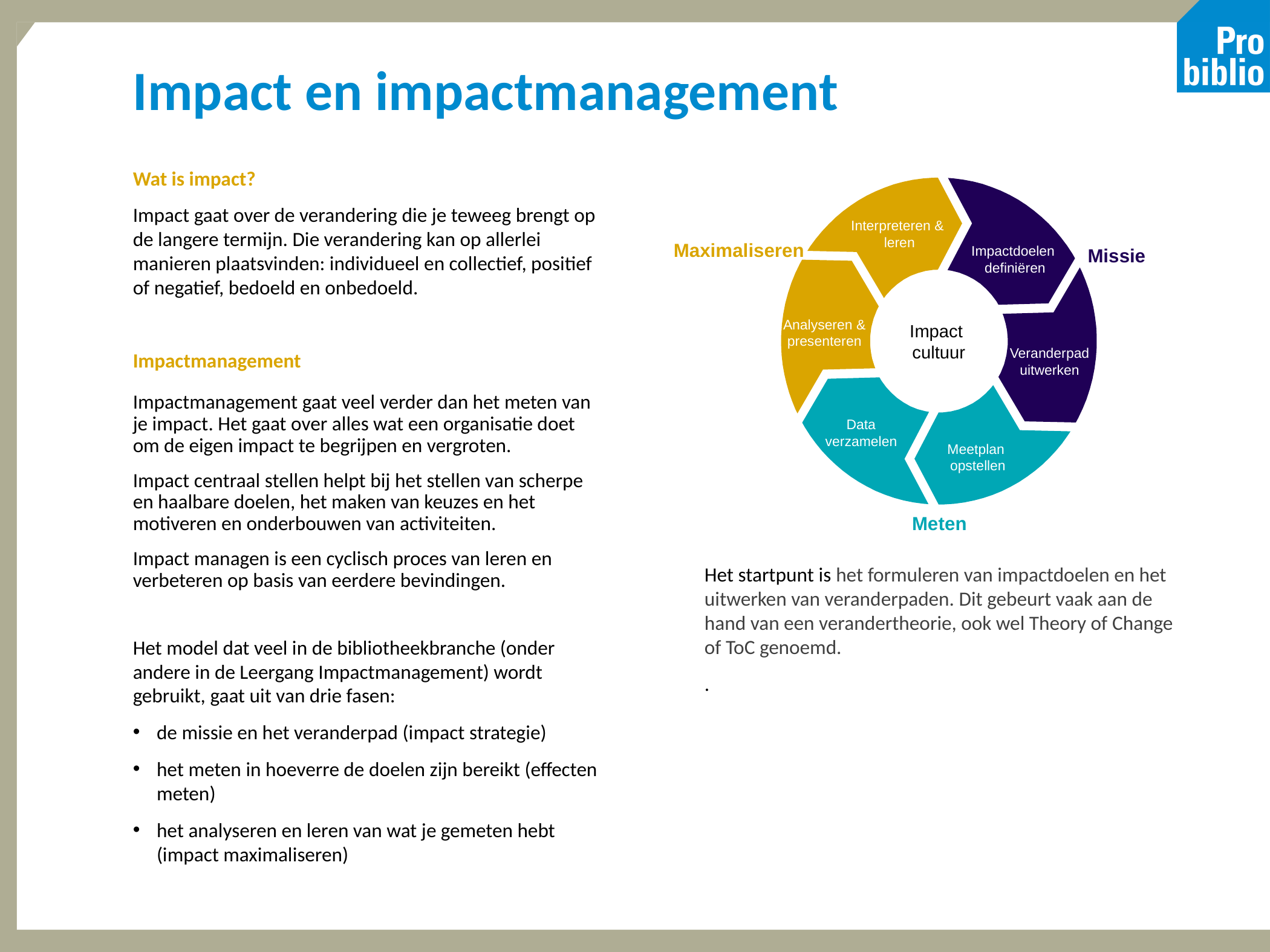

# Impact en impactmanagement

Wat is impact?
Impact gaat over de verandering die je teweeg brengt op de langere termijn. Die verandering kan op allerlei manieren plaatsvinden: individueel en collectief, positief of negatief, bedoeld en onbedoeld.

Impactmanagement
Impactmanagement gaat veel verder dan het meten van je impact. Het gaat over alles wat een organisatie doet om de eigen impact te begrijpen en vergroten.
Impact centraal stellen helpt bij het stellen van scherpe en haalbare doelen, het maken van keuzes en het motiveren en onderbouwen van activiteiten.
Impact managen is een cyclisch proces van leren en verbeteren op basis van eerdere bevindingen.

Het model dat veel in de bibliotheekbranche (onder andere in de Leergang Impactmanagement) wordt gebruikt, gaat uit van drie fasen:
de missie en het veranderpad (impact strategie)
het meten in hoeverre de doelen zijn bereikt (effecten meten)
het analyseren en leren van wat je gemeten hebt (impact maximaliseren)

Interpreteren &
leren
Maximaliseren
Impactdoelen
 definiëren
Missie
Analyseren & presenteren
Impact
cultuur
Veranderpad
uitwerken
Data
verzamelen
Meetplan
opstellen
Meten

Het startpunt is het formuleren van impactdoelen en het uitwerken van veranderpaden. Dit gebeurt vaak aan de hand van een verandertheorie, ook wel Theory of Change of ToC genoemd.
.